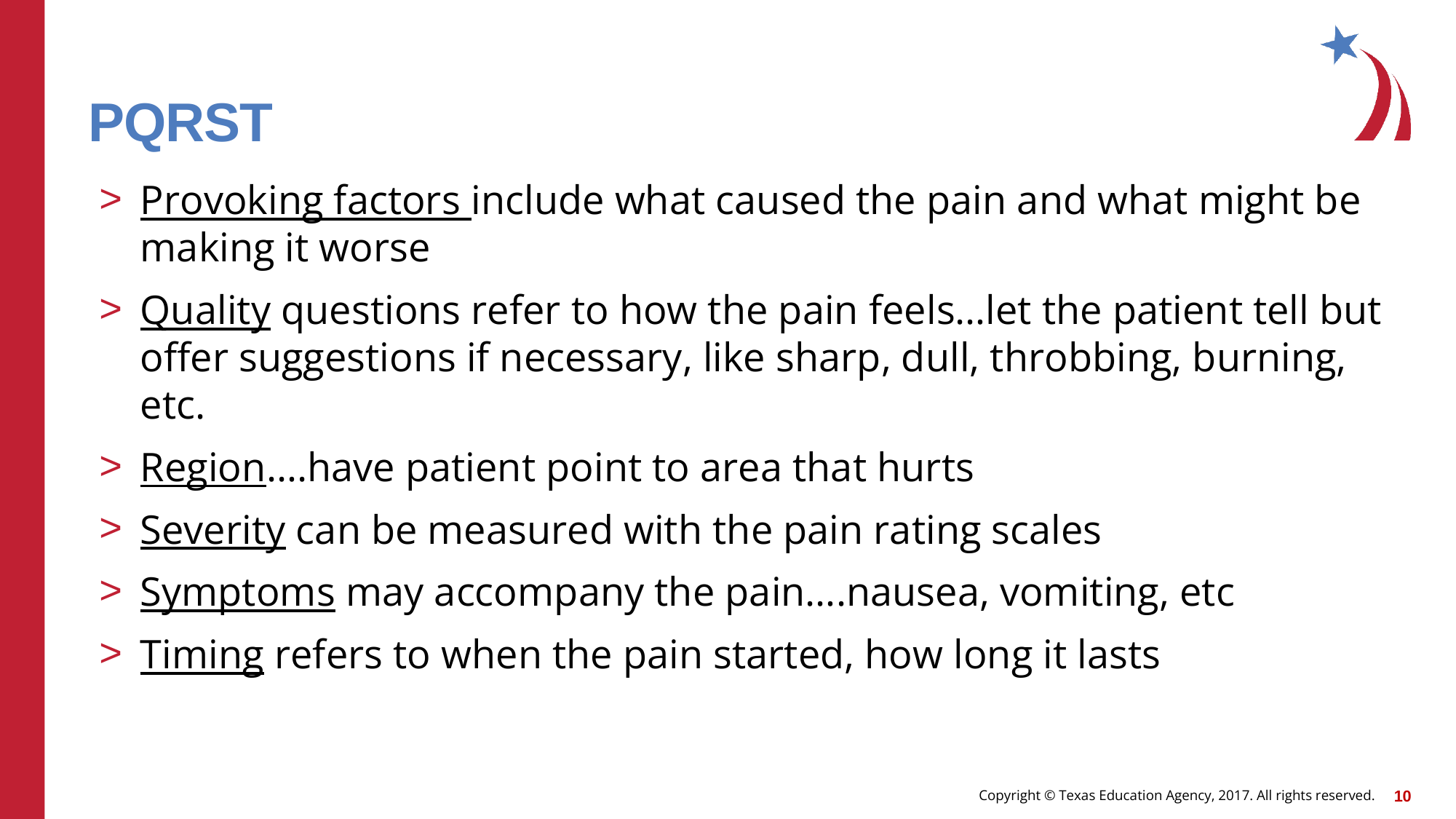

# PQRST
Provoking factors include what caused the pain and what might be making it worse
Quality questions refer to how the pain feels…let the patient tell but offer suggestions if necessary, like sharp, dull, throbbing, burning, etc.
Region….have patient point to area that hurts
Severity can be measured with the pain rating scales
Symptoms may accompany the pain….nausea, vomiting, etc
Timing refers to when the pain started, how long it lasts